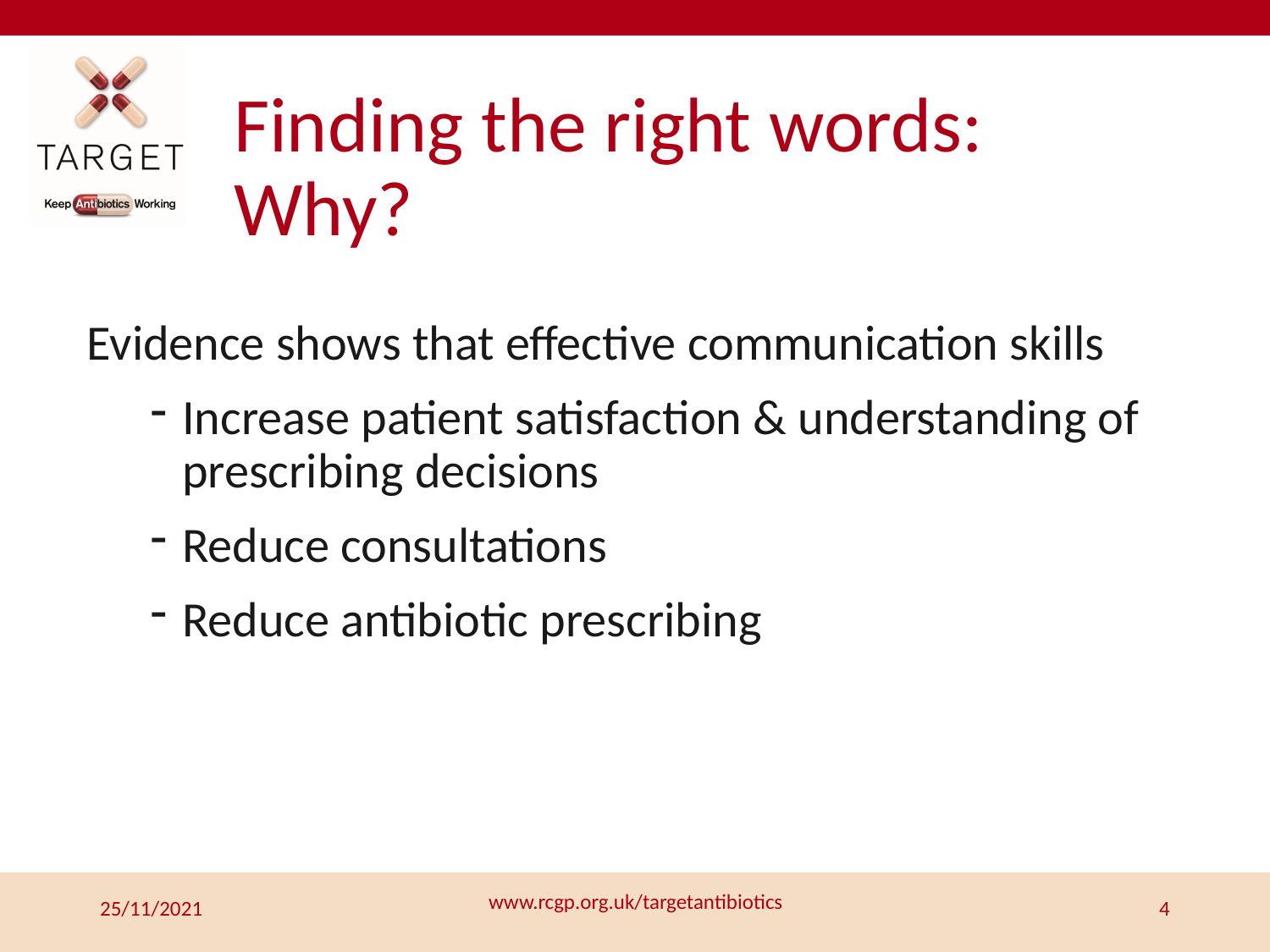

# Finding the right words: Why?
Evidence shows that effective communication skills
Increase patient satisfaction & understanding of prescribing decisions
Reduce consultations
Reduce antibiotic prescribing

www.rcgp.org.uk/targetantibiotics
25/11/2021
4